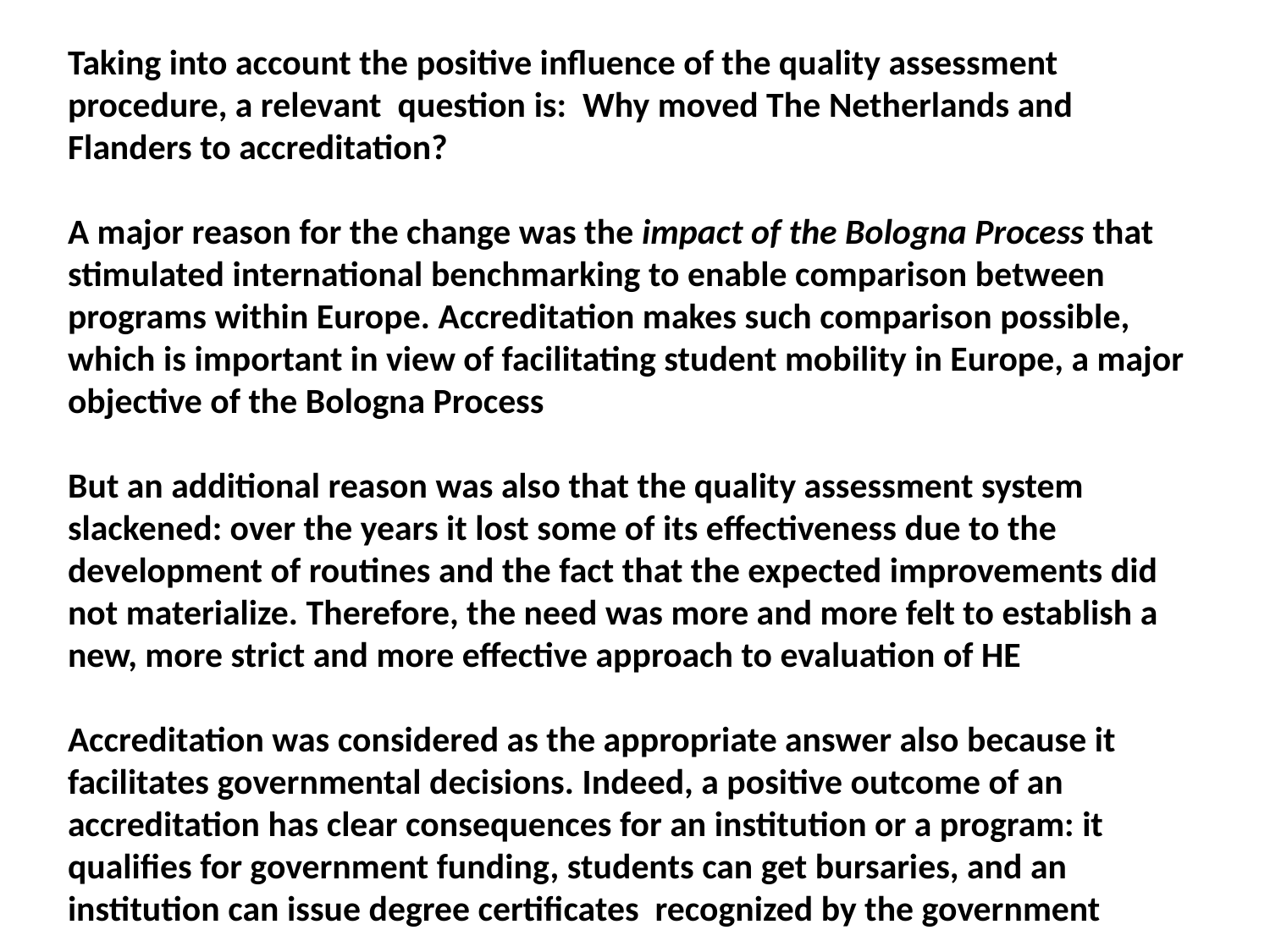

# Taking into account the positive influence of the quality assessment procedure, a relevant  question is:  Why moved The Netherlands and Flanders to accreditation? A major reason for the change was the impact of the Bologna Process that  stimulated international benchmarking to enable comparison between programs within Europe. Accreditation makes such comparison possible, which is important in view of facilitating student mobility in Europe, a major objective of the Bologna Process But an additional reason was also that the quality assessment system slackened: over the years it lost some of its effectiveness due to the development of routines and the fact that the expected improvements did not materialize. Therefore, the need was more and more felt to establish a new, more strict and more effective approach to evaluation of HE Accreditation was considered as the appropriate answer also because it facilitates governmental decisions. Indeed, a positive outcome of an accreditation has clear consequences for an institution or a program: it qualifies for government funding, students can get bursaries, and an institution can issue degree certificates  recognized by the government